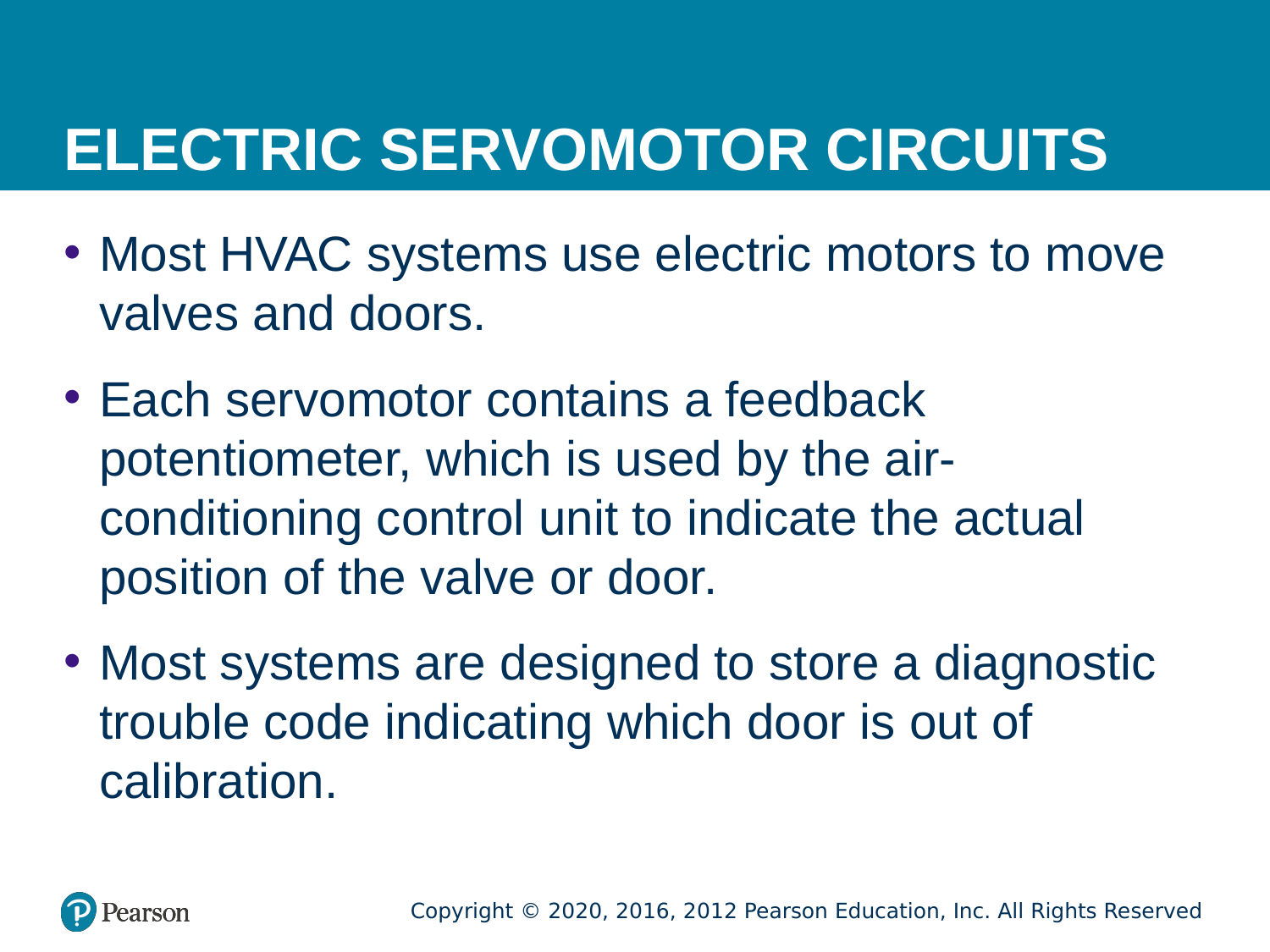

# ELECTRIC SERVOMOTOR CIRCUITS
Most HVAC systems use electric motors to move valves and doors.
Each servomotor contains a feedback potentiometer, which is used by the air-conditioning control unit to indicate the actual position of the valve or door.
Most systems are designed to store a diagnostic trouble code indicating which door is out of calibration.